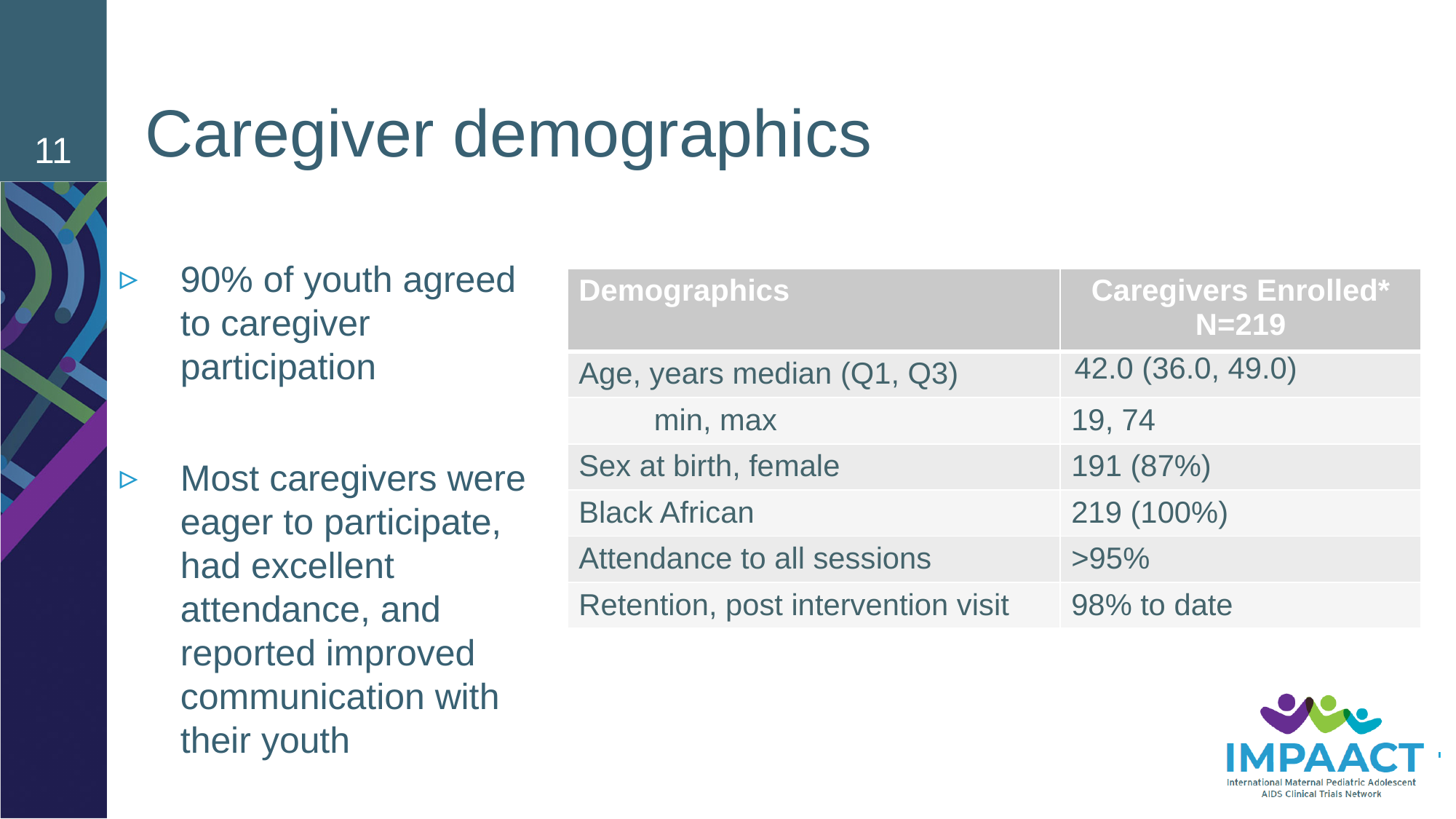

11
# Caregiver demographics
90% of youth agreed to caregiver participation

Most caregivers were eager to participate, had excellent attendance, and reported improved communication with their youth

| Demographics | Caregivers Enrolled\* N=219 |
| --- | --- |
| Age, years median (Q1, Q3) | 42.0 (36.0, 49.0) |
| min, max | 19, 74 |
| Sex at birth, female | 191 (87%) |
| Black African | 219 (100%) |
| Attendance to all sessions | >95% |
| Retention, post intervention visit | 98% to date |